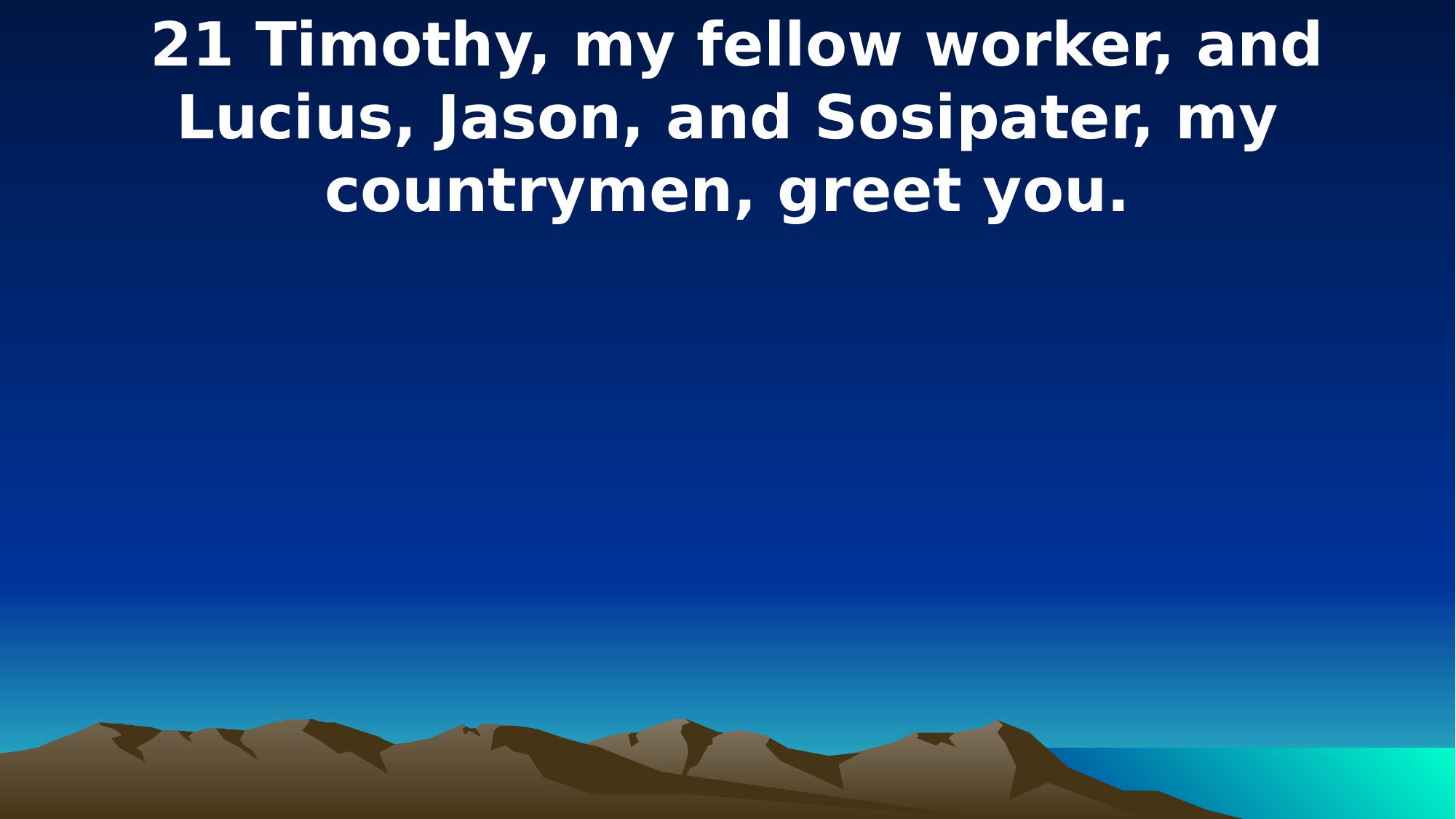

21 Timothy, my fellow worker, and Lucius, Jason, and Sosipater, my countrymen, greet you.